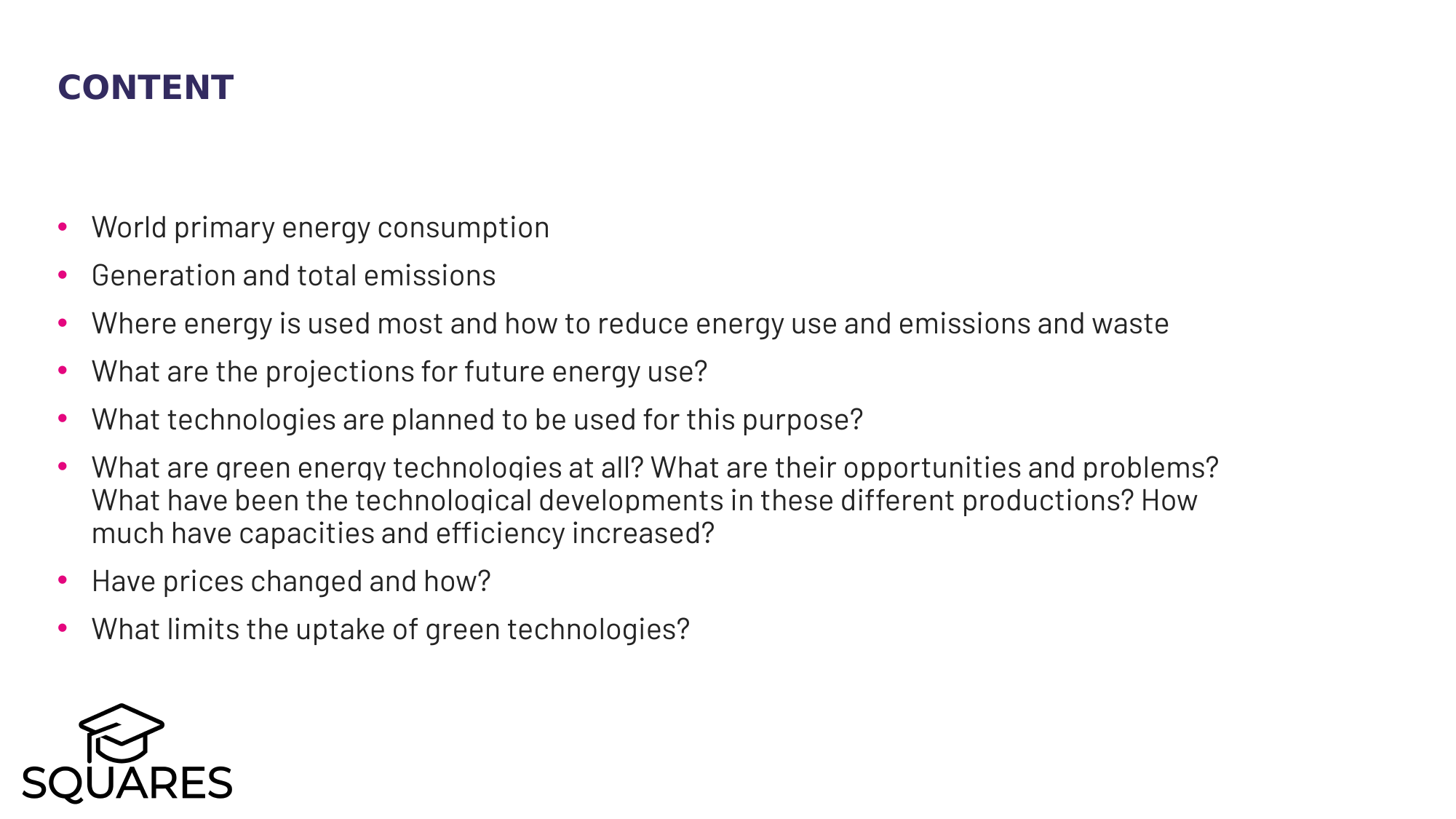

Content
World primary energy consumption
Generation and total emissions
Where energy is used most and how to reduce energy use and emissions and waste
What are the projections for future energy use?
What technologies are planned to be used for this purpose?
What are green energy technologies at all? What are their opportunities and problems? What have been the technological developments in these different productions? How much have capacities and efficiency increased?
Have prices changed and how?
What limits the uptake of green technologies?